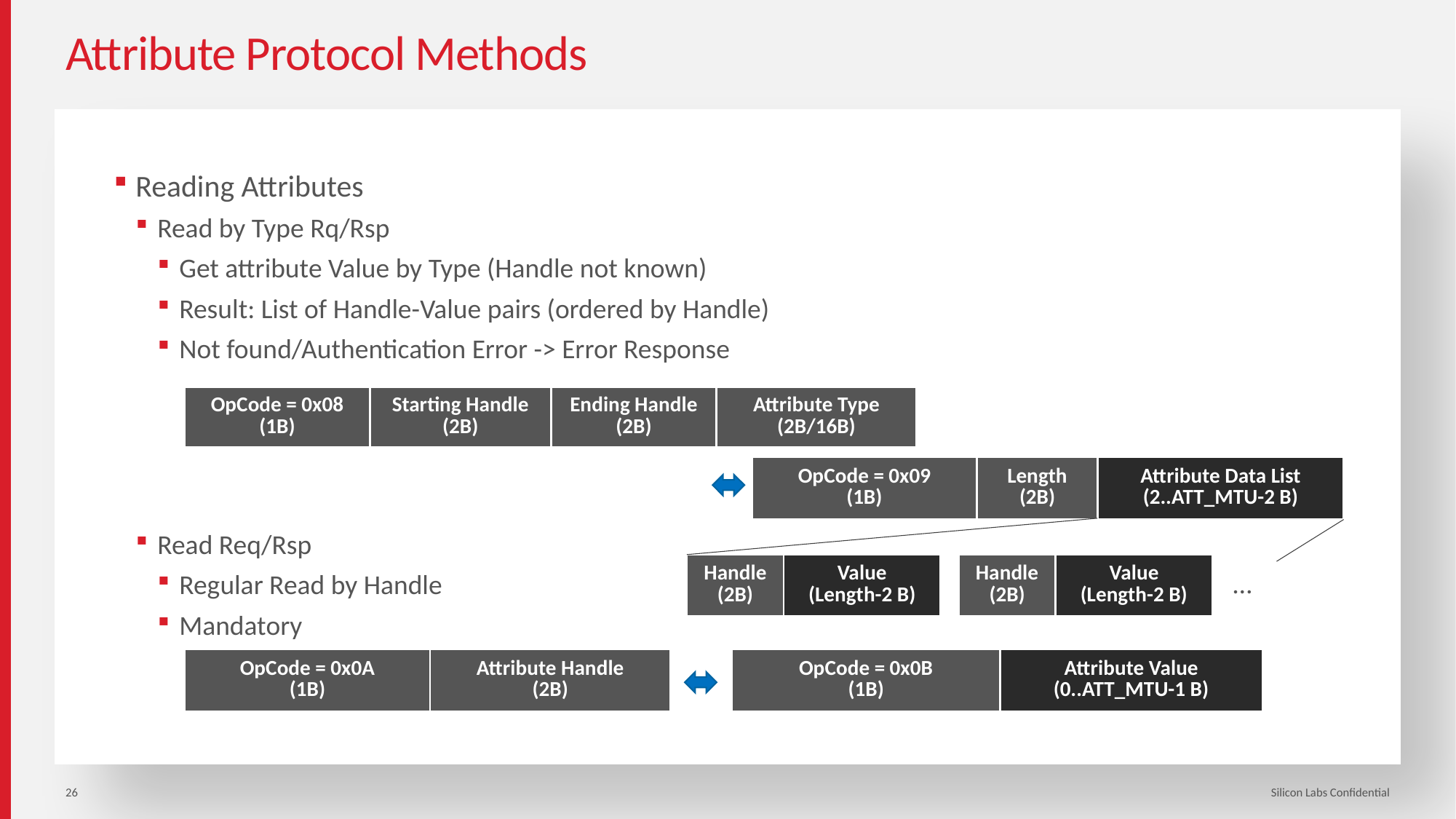

# Attribute Protocol Methods
Reading Attributes
Read by Type Rq/Rsp
Get attribute Value by Type (Handle not known)
Result: List of Handle-Value pairs (ordered by Handle)
Not found/Authentication Error -> Error Response

Read Req/Rsp
Regular Read by Handle
Mandatory

| OpCode = 0x08 (1B) | Starting Handle (2B) | Ending Handle (2B) | Attribute Type (2B/16B) |
| --- | --- | --- | --- |
| OpCode = 0x09 (1B) | Length (2B) | Attribute Data List (2..ATT\_MTU-2 B) |
| --- | --- | --- |

| Handle (2B) | Value (Length-2 B) |
| --- | --- |
| Handle (2B) | Value (Length-2 B) |
| --- | --- |
…
| OpCode = 0x0A (1B) | Attribute Handle (2B) |
| --- | --- |
| OpCode = 0x0B (1B) | Attribute Value (0..ATT\_MTU-1 B) |
| --- | --- |

26
Silicon Labs Confidential